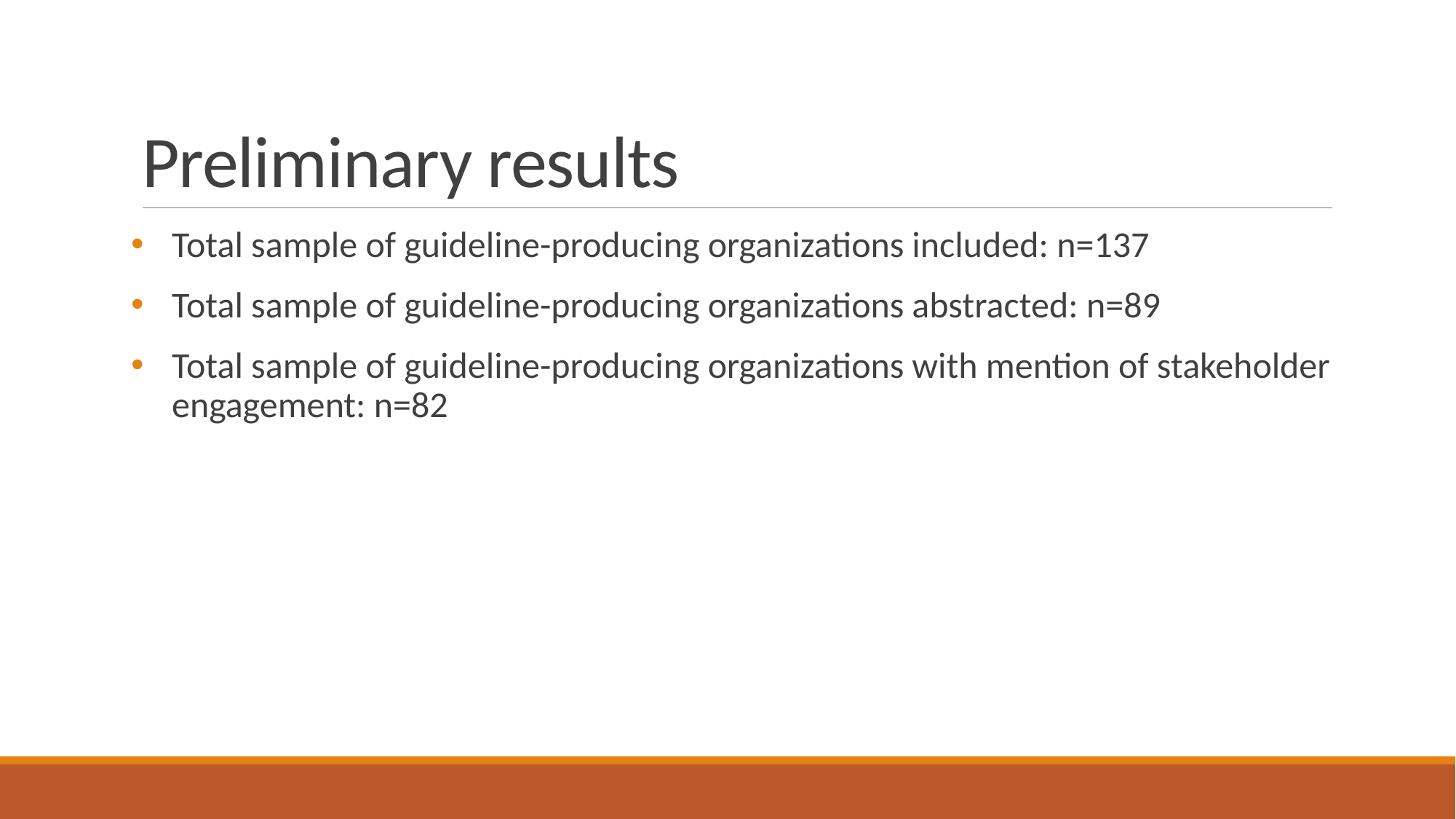

# Preliminary results
Total sample of guideline-producing organizations included: n=137
Total sample of guideline-producing organizations abstracted: n=89
Total sample of guideline-producing organizations with mention of stakeholder engagement: n=82